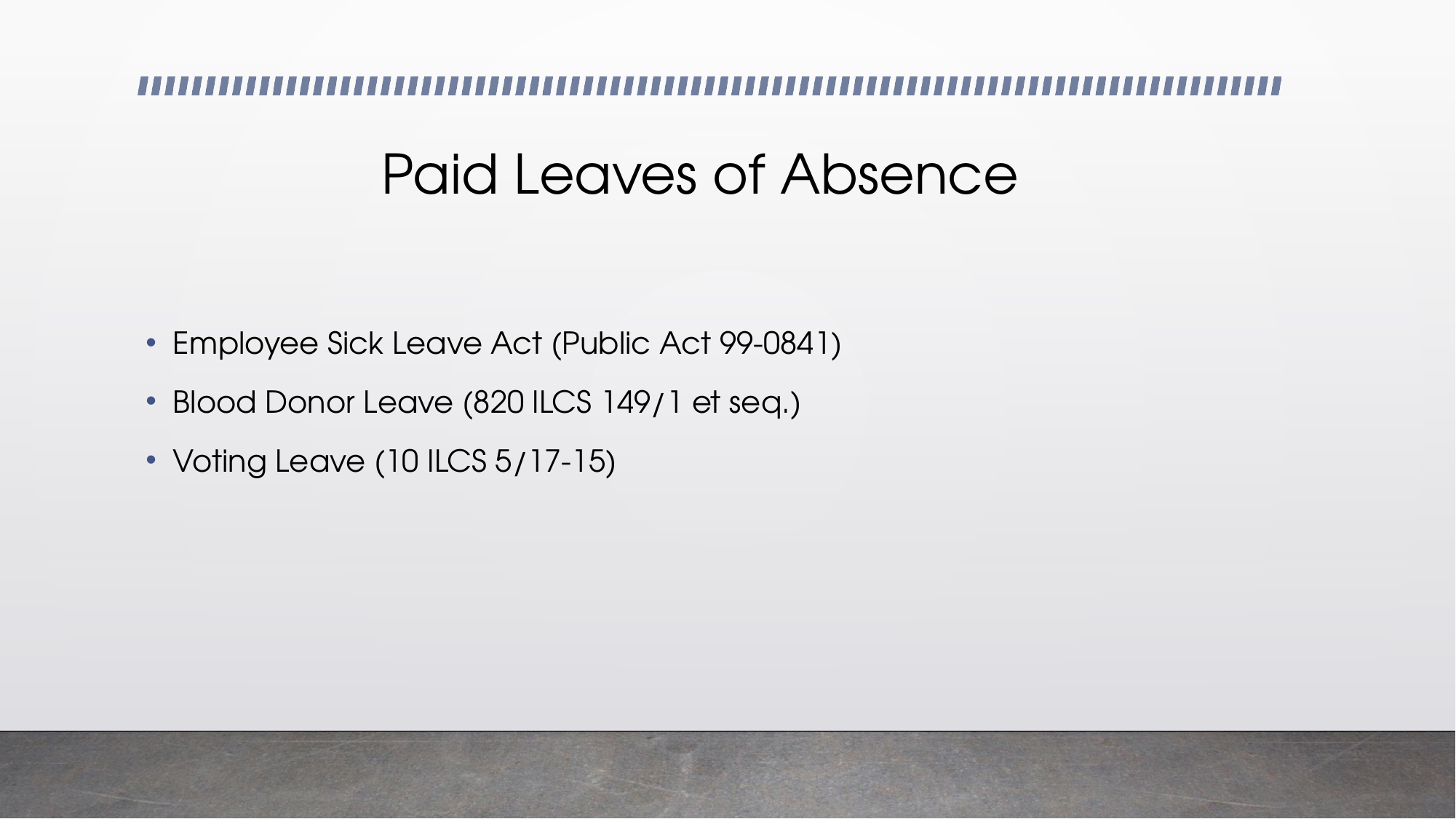

# Paid Leaves of Absence

Employee Sick Leave Act (Public Act 99-0841)
Blood Donor Leave (820 ILCS 149/1 et seq.)
Voting Leave (10 ILCS 5/17-15)